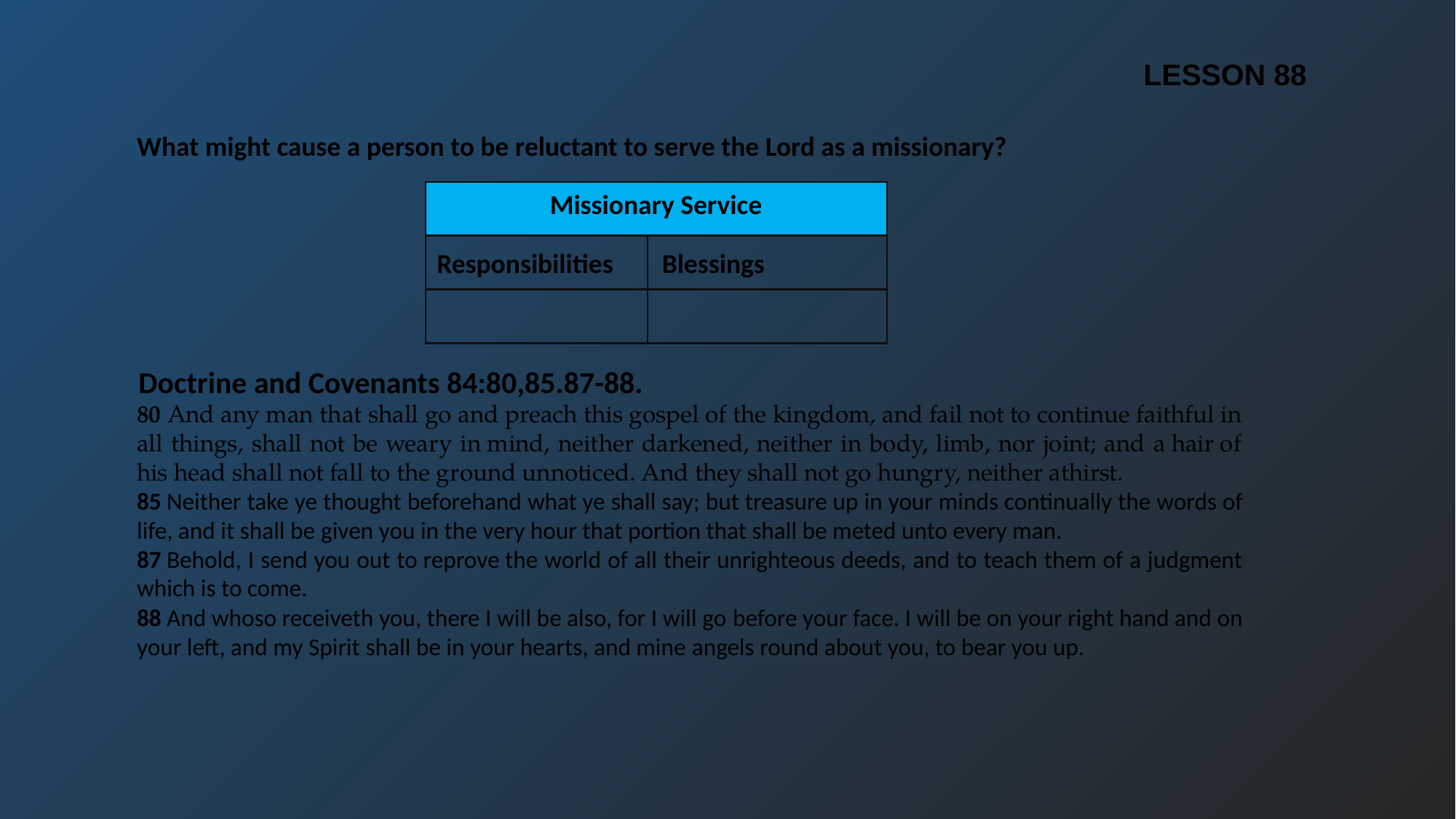

LESSON 88
What might cause a person to be reluctant to serve the Lord as a missionary?
|  |  |
| --- | --- |
|  |  |
|  |  |
Missionary Service
Responsibilities
Blessings
Doctrine and Covenants 84:80,85.87-88.
80 And any man that shall go and preach this gospel of the kingdom, and fail not to continue faithful in all things, shall not be weary in mind, neither darkened, neither in body, limb, nor joint; and a hair of his head shall not fall to the ground unnoticed. And they shall not go hungry, neither athirst.
85 Neither take ye thought beforehand what ye shall say; but treasure up in your minds continually the words of life, and it shall be given you in the very hour that portion that shall be meted unto every man.
87 Behold, I send you out to reprove the world of all their unrighteous deeds, and to teach them of a judgment which is to come.
88 And whoso receiveth you, there I will be also, for I will go before your face. I will be on your right hand and on your left, and my Spirit shall be in your hearts, and mine angels round about you, to bear you up.